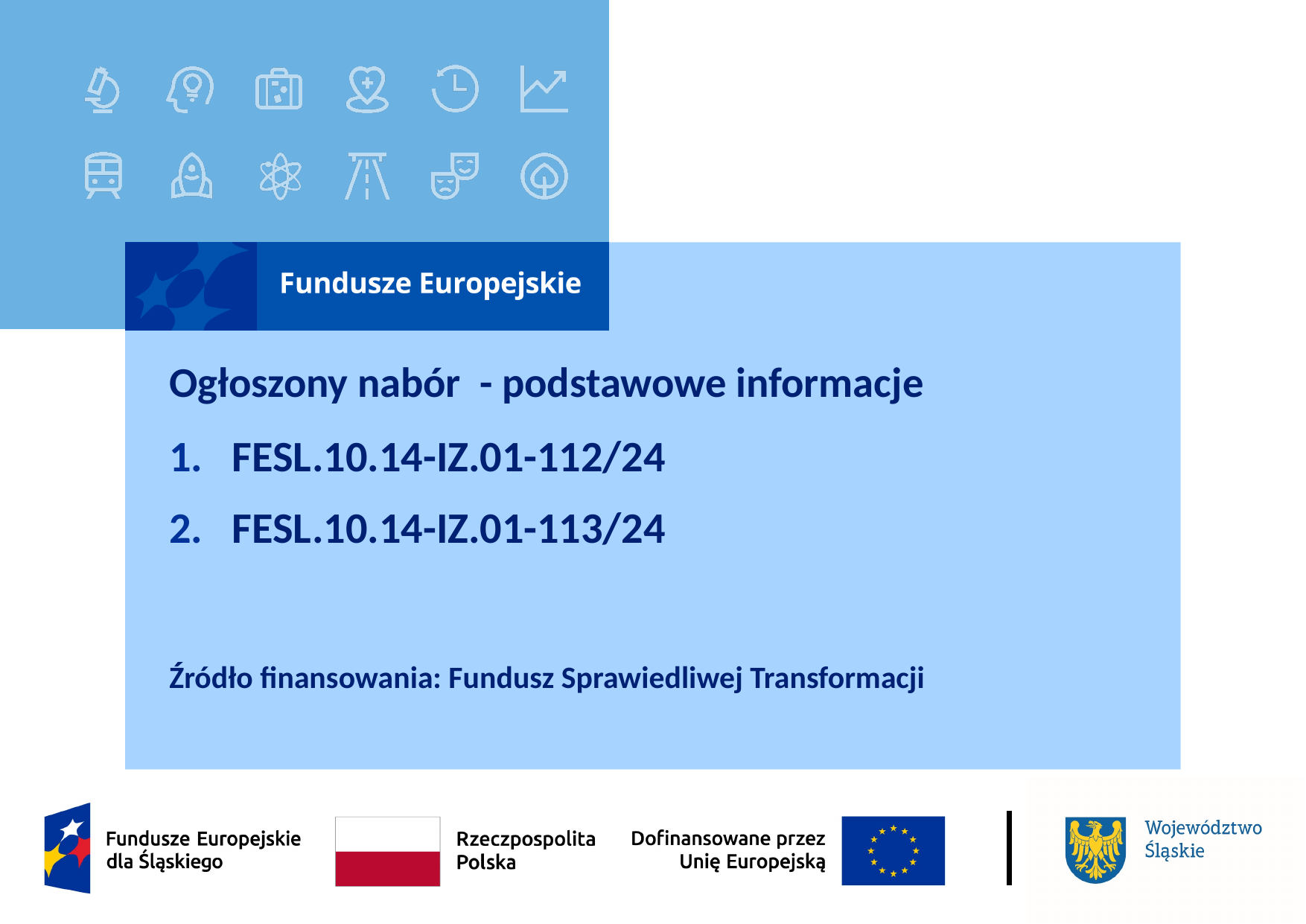

# Ogłoszony nabór  - podstawowe informacje
FESL.10.14-IZ.01-112/24
FESL.10.14-IZ.01-113/24

Źródło finansowania: Fundusz Sprawiedliwej Transformacji